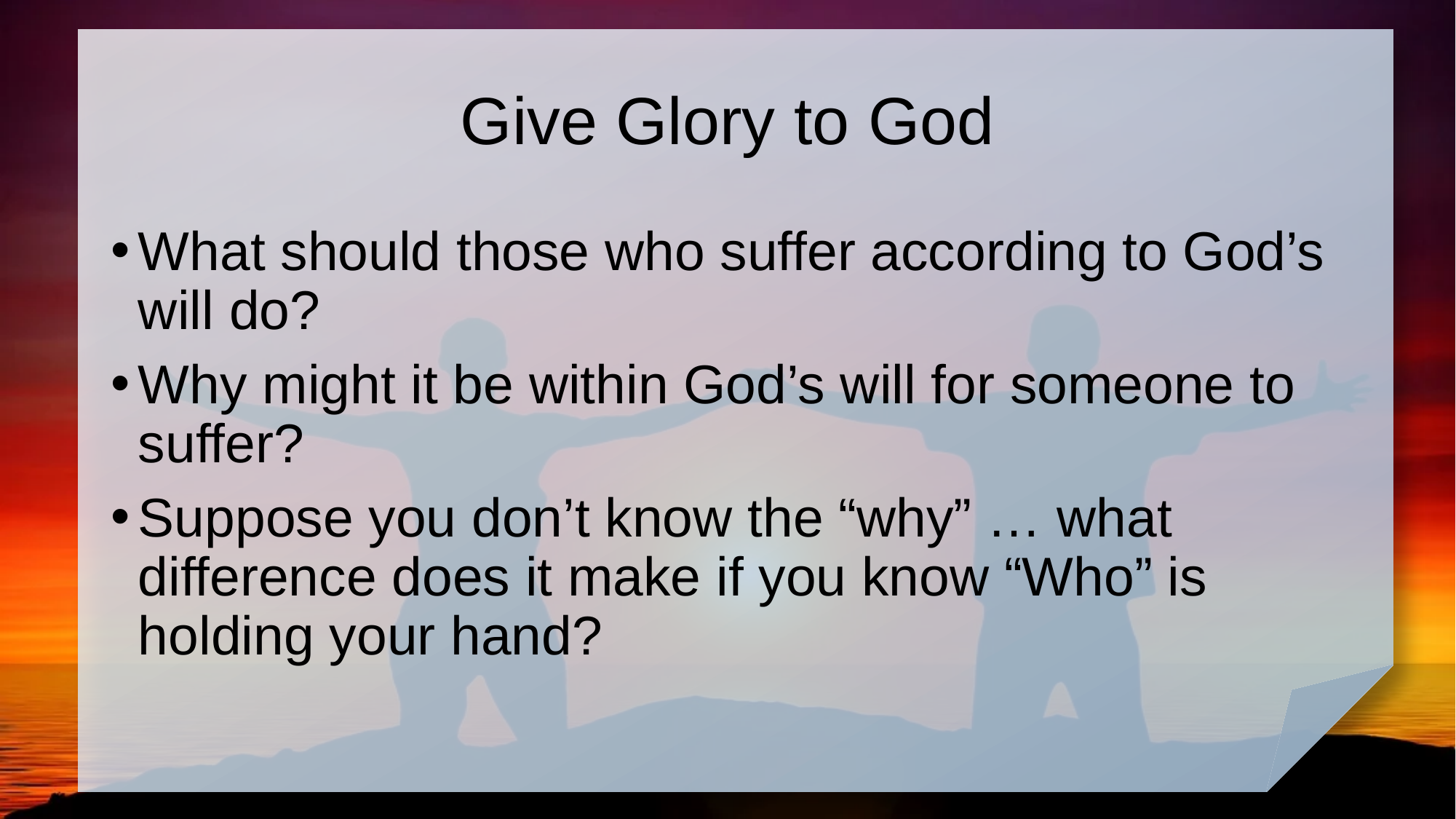

# Give Glory to God
What should those who suffer according to God’s will do?
Why might it be within God’s will for someone to suffer?
Suppose you don’t know the “why” … what difference does it make if you know “Who” is holding your hand?